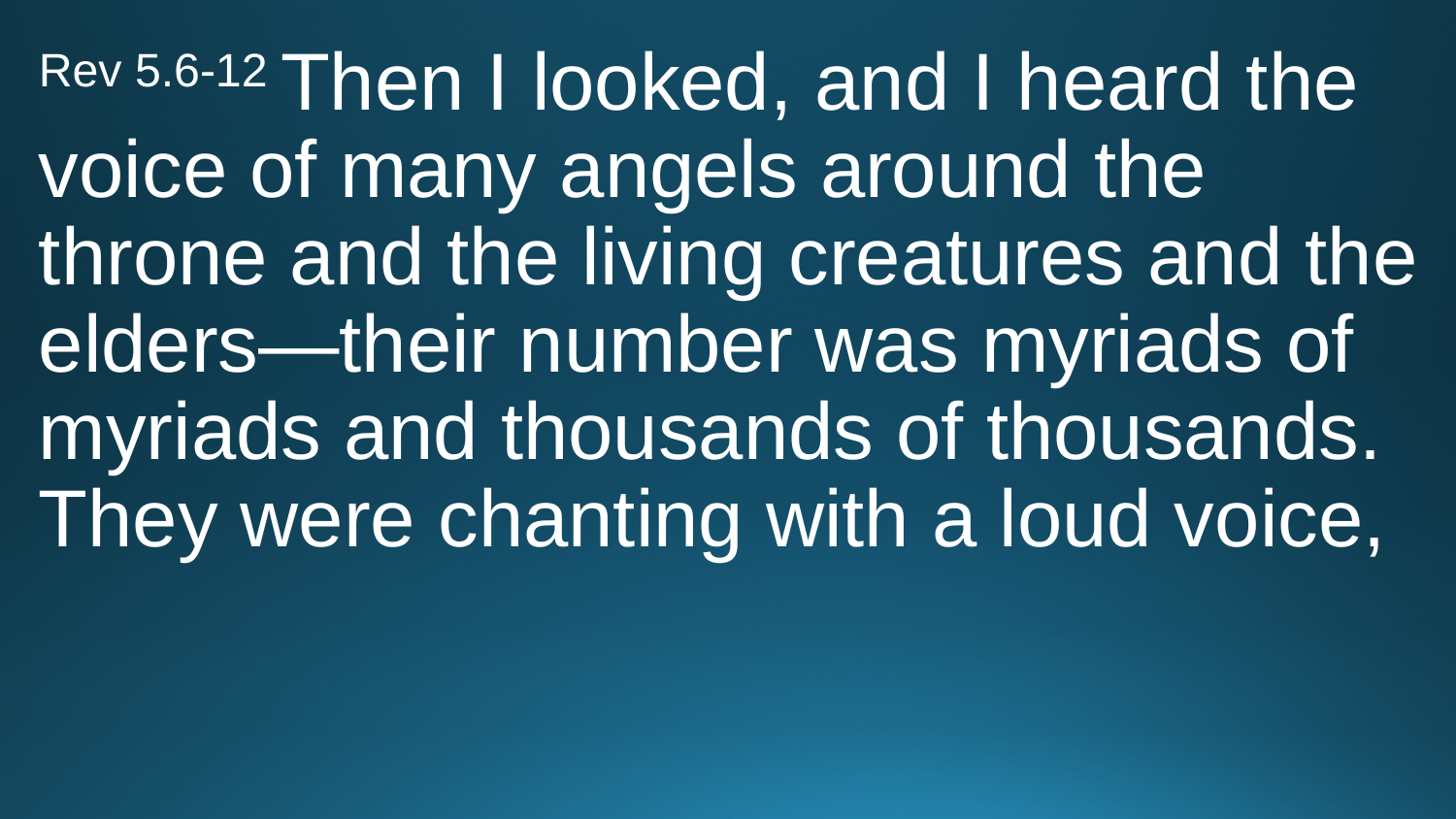

Rev 5.6-12 Then I looked, and I heard the voice of many angels around the throne and the living creatures and the elders—their number was myriads of myriads and thousands of thousands.  They were chanting with a loud voice,